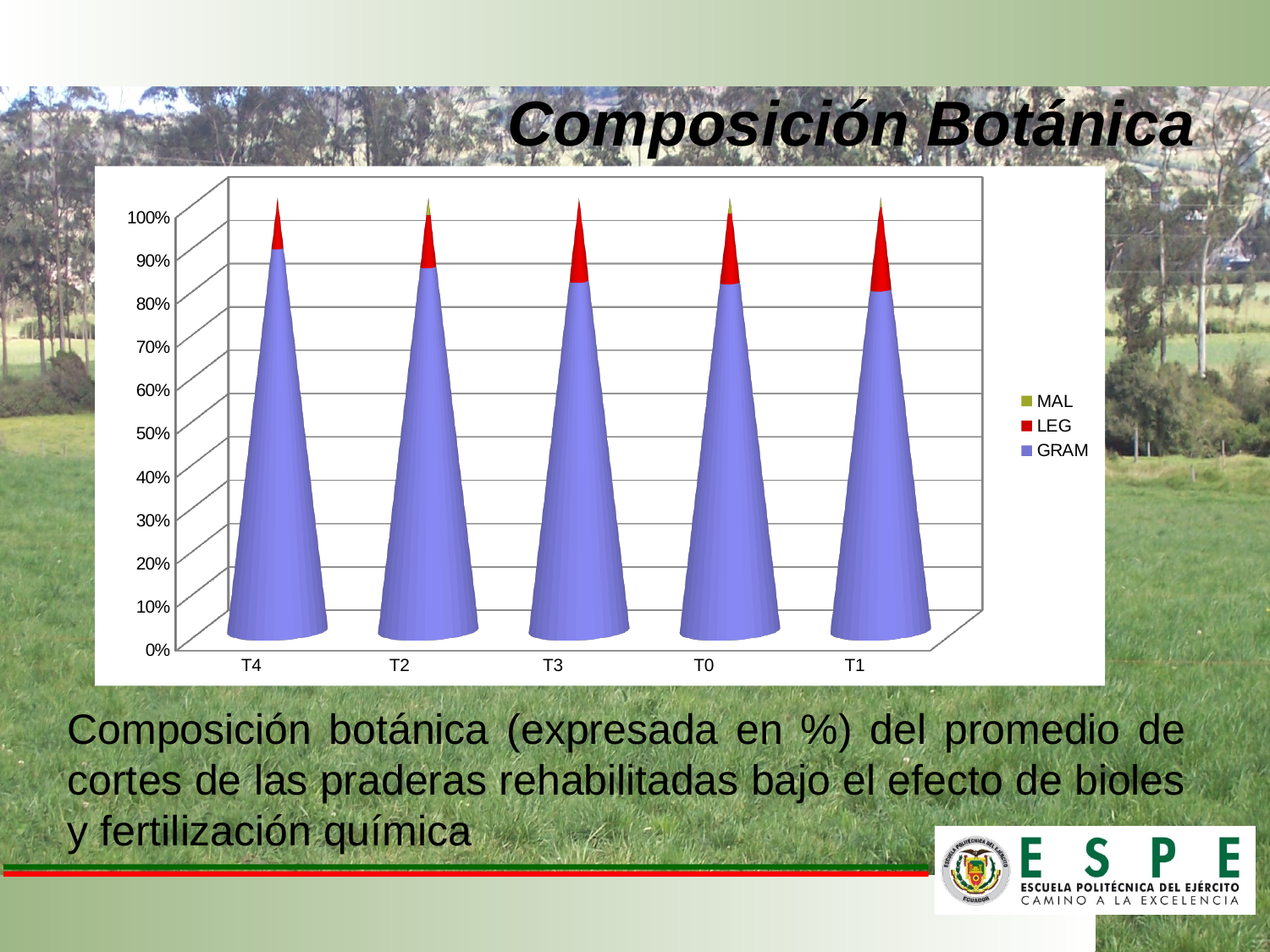

Composición Botánica

[unsupported chart]

Composición botánica (expresada en %) del promedio de cortes de las praderas rehabilitadas bajo el efecto de bioles y fertilización química